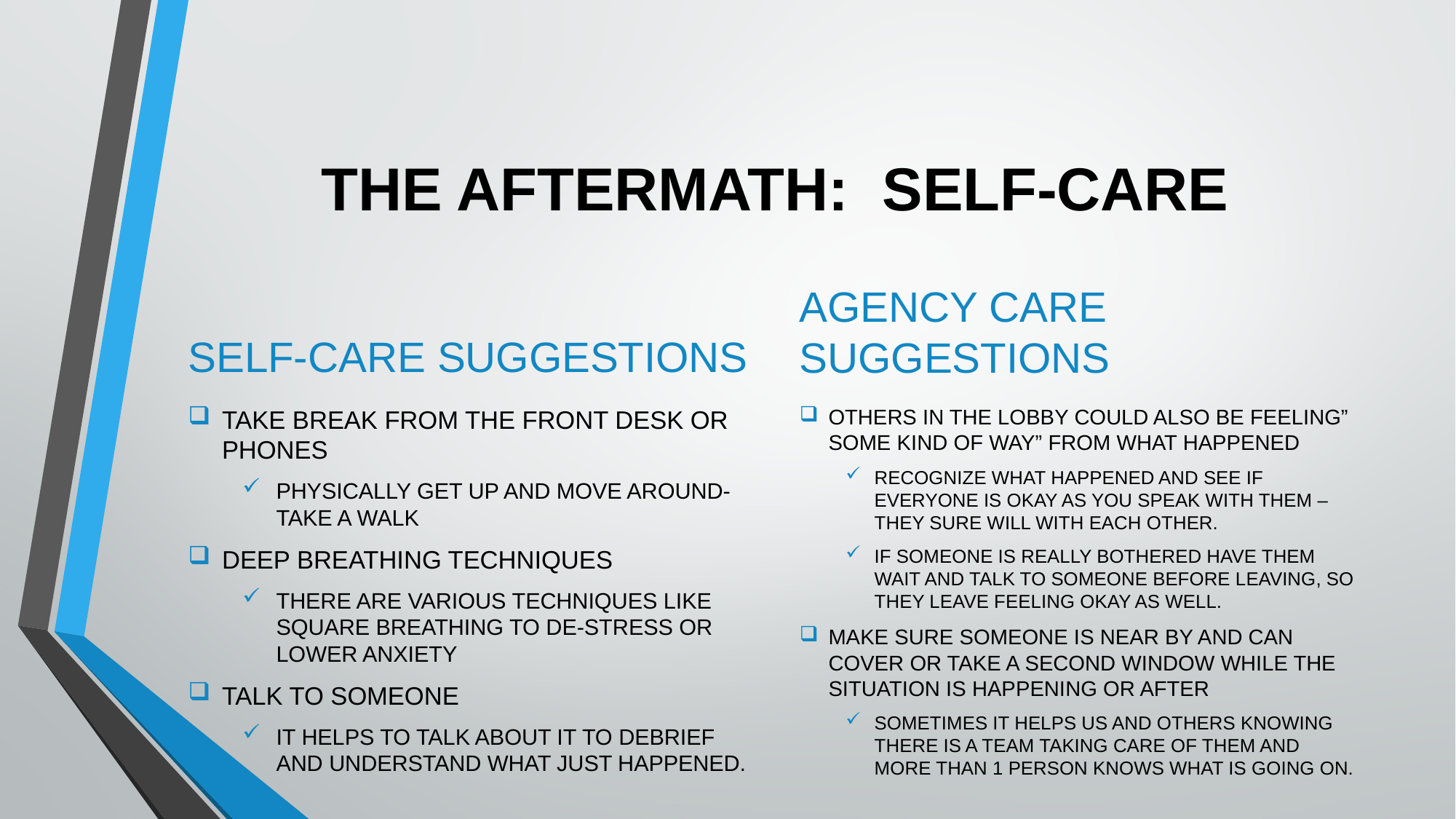

# The Aftermath:  Self-Care
Self-Care Suggestions
Agency Care Suggestions
Others in the lobby could also be feeling” some kind of way” from what happened
Recognize what happened and see if everyone is okay as you speak with them – they sure will with each other.
If someone is really bothered have them wait and talk to someone before leaving, so they leave feeling okay as well.
Make sure someone is near by and can cover or take a second window while the situation is happening or after
Sometimes it helps us and others knowing there is a team taking care of them and more than 1 person knows what is going on.
Take break from the front desk or phones
Physically get up and move around- take a walk
Deep Breathing Techniques
There are various techniques like square breathing to de-stress or lower anxiety
Talk to Someone
It helps to talk about it to debrief and understand what just happened.